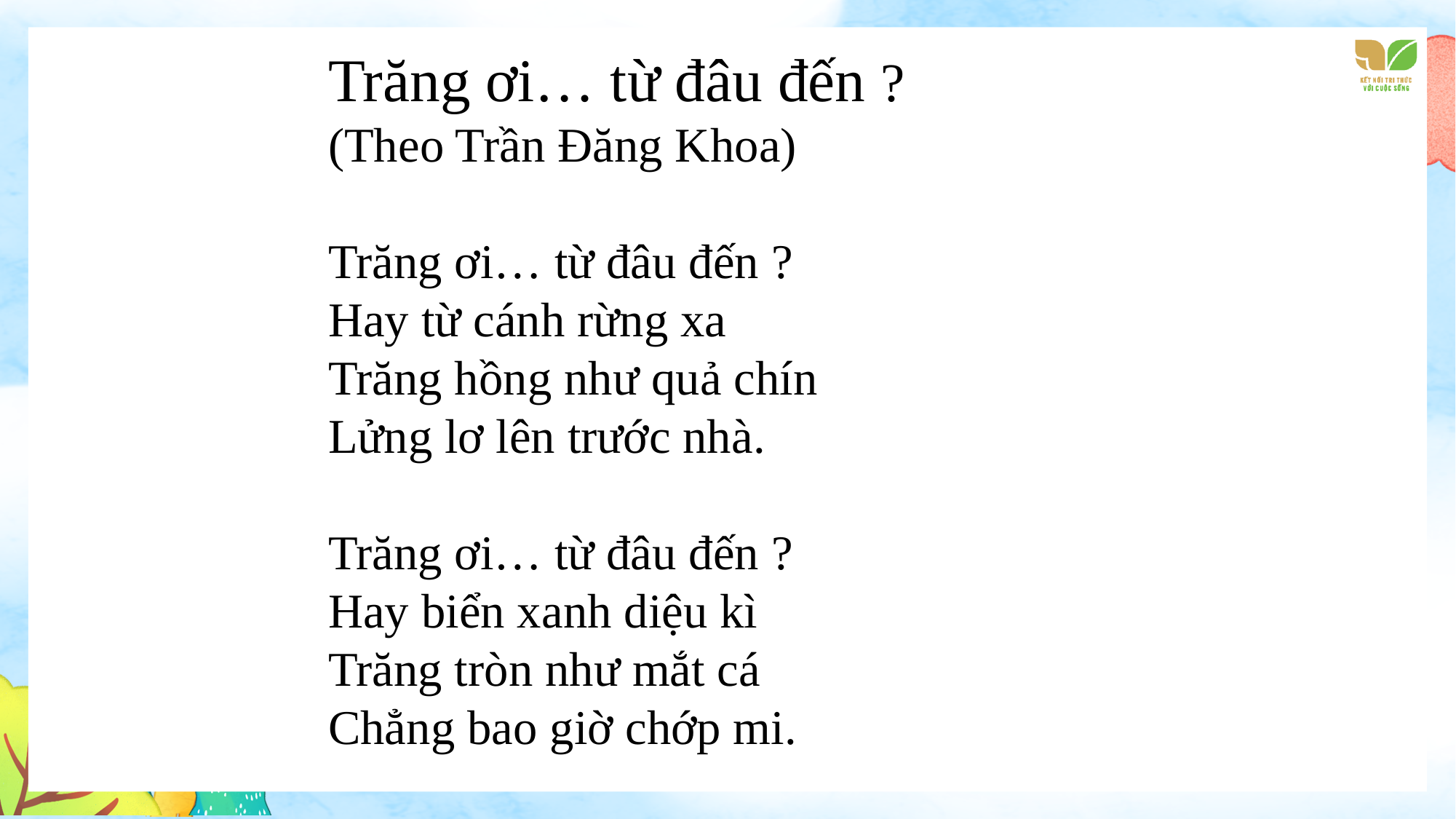

Trăng ơi… từ đâu đến ?
(Theo Trần Đăng Khoa)

Trăng ơi… từ đâu đến ?
Hay từ cánh rừng xa
Trăng hồng như quả chín
Lửng lơ lên trước nhà.

Trăng ơi… từ đâu đến ?
Hay biển xanh diệu kì
Trăng tròn như mắt cá
Chẳng bao giờ chớp mi.